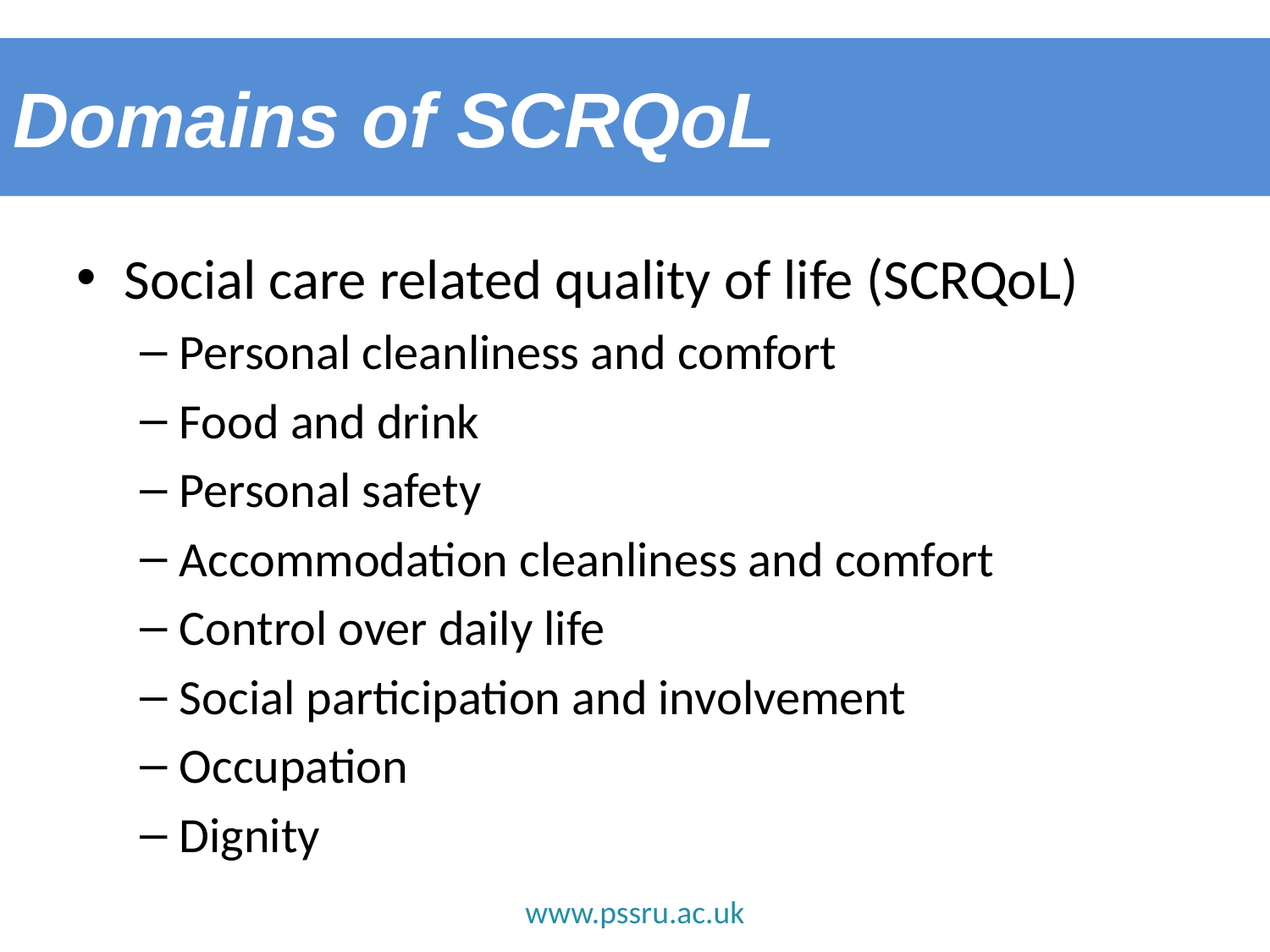

# Domains of SCRQoL
Social care related quality of life (SCRQoL)
Personal cleanliness and comfort
Food and drink
Personal safety
Accommodation cleanliness and comfort
Control over daily life
Social participation and involvement
Occupation
Dignity